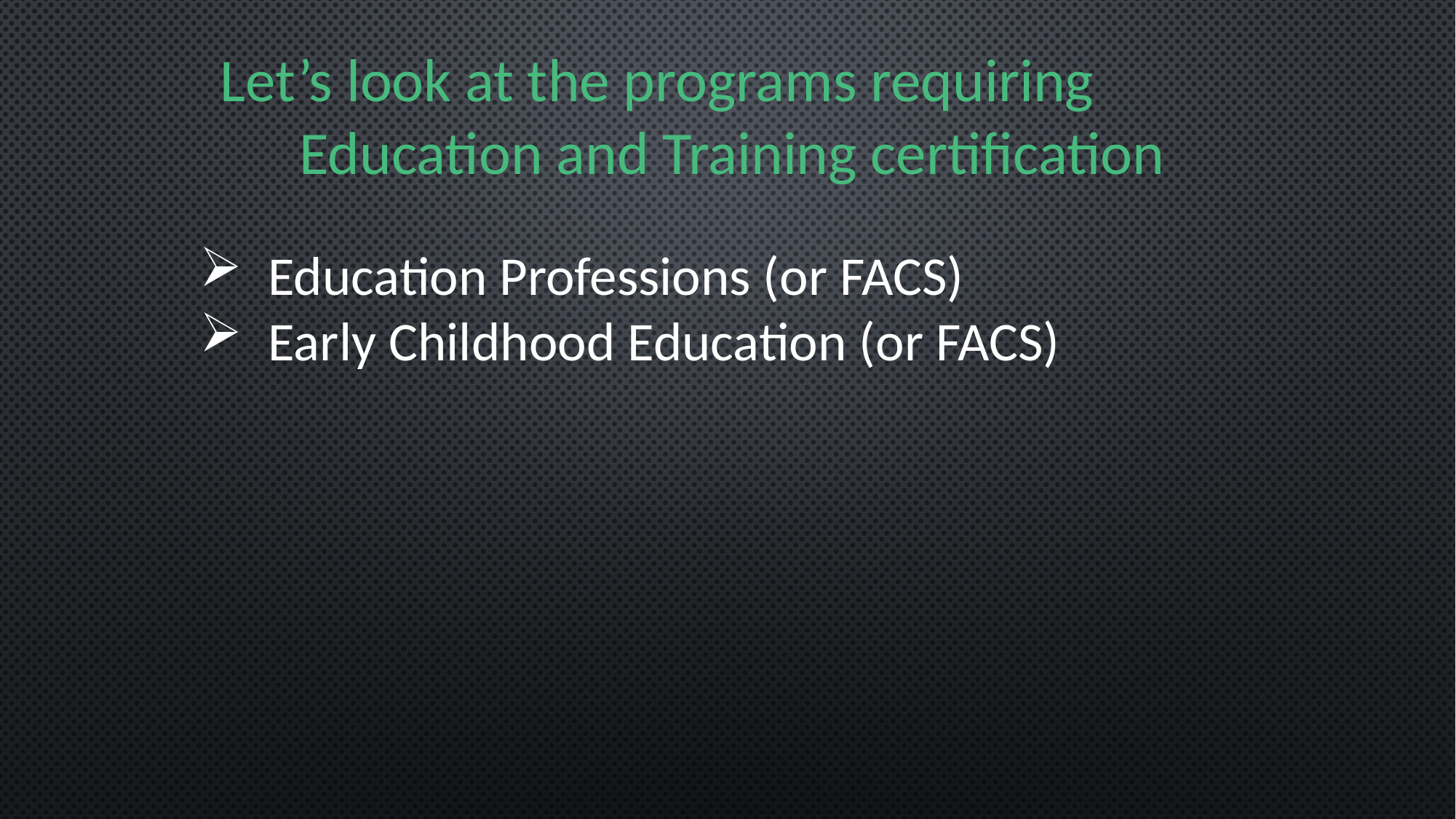

# Let’s look at the programs requiring            Education and Training certification
Education Professions (or FACS)
Early Childhood Education (or FACS)